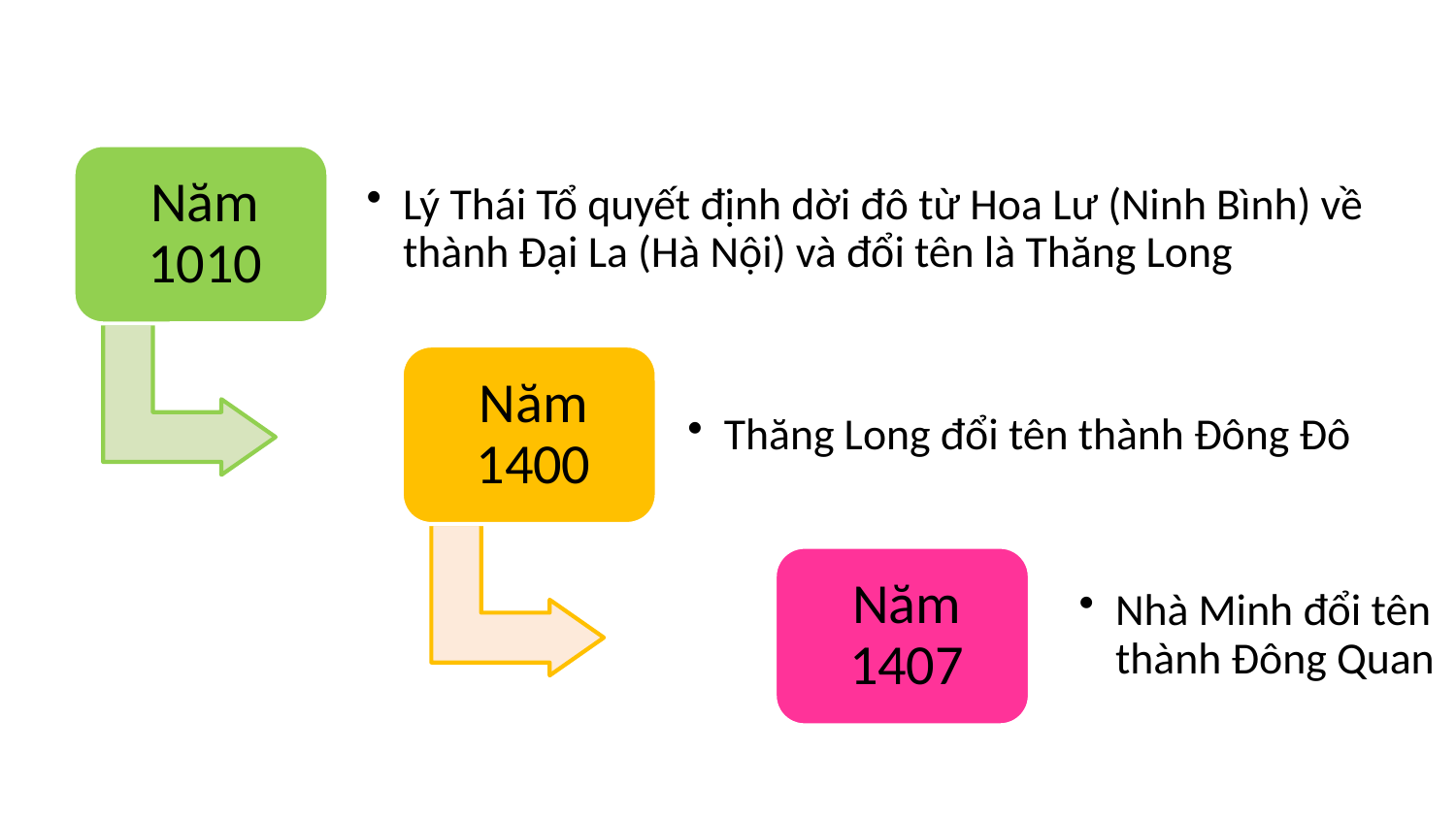

Năm 1010
Lý Thái Tổ quyết định dời đô từ Hoa Lư (Ninh Bình) về thành Đại La (Hà Nội) và đổi tên là Thăng Long
Năm 1400
Thăng Long đổi tên thành Đông Đô
Năm 1407
Nhà Minh đổi tên thành Đông Quan